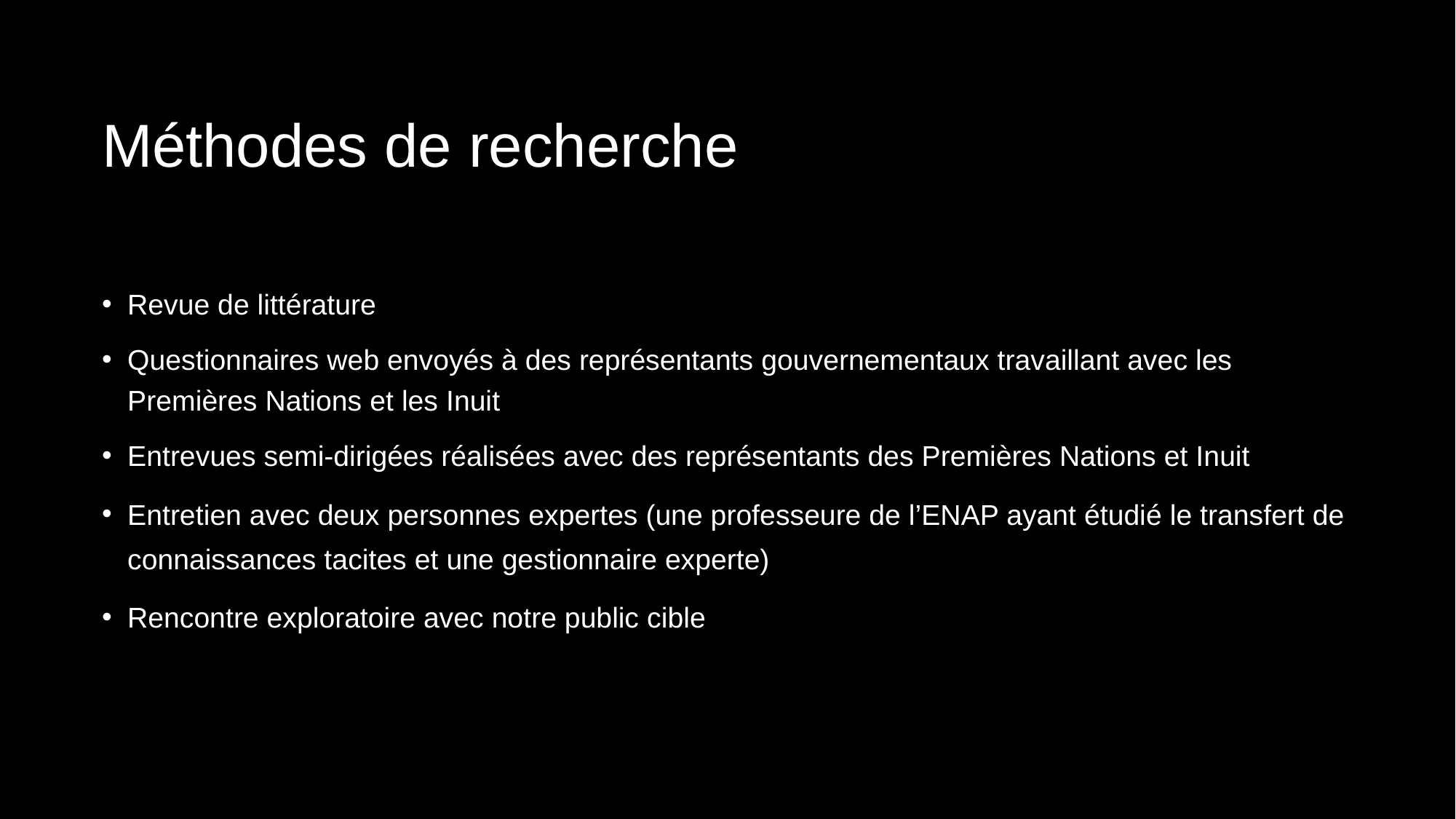

# Méthodes de recherche
Revue de littérature
Questionnaires web envoyés à des représentants gouvernementaux travaillant avec les Premières Nations et les Inuit
Entrevues semi-dirigées réalisées avec des représentants des Premières Nations et Inuit
Entretien avec deux personnes expertes (une professeure de l’ENAP ayant étudié le transfert de connaissances tacites et une gestionnaire experte)
Rencontre exploratoire avec notre public cible